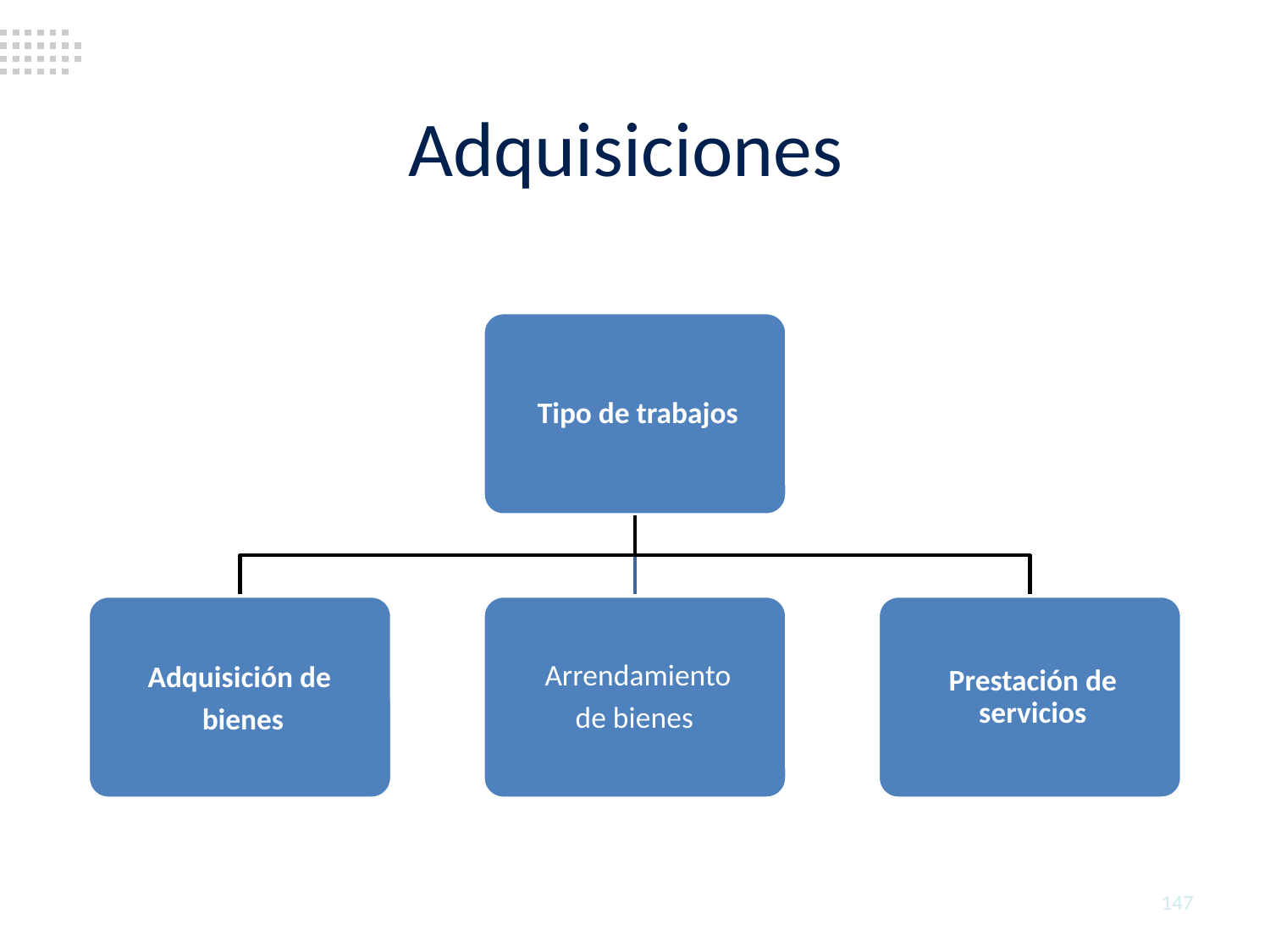

# Adquisiciones
Tipo de trabajos

Adquisición de
bienes

Arrendamiento
de bienes
Prestación de servicios
147